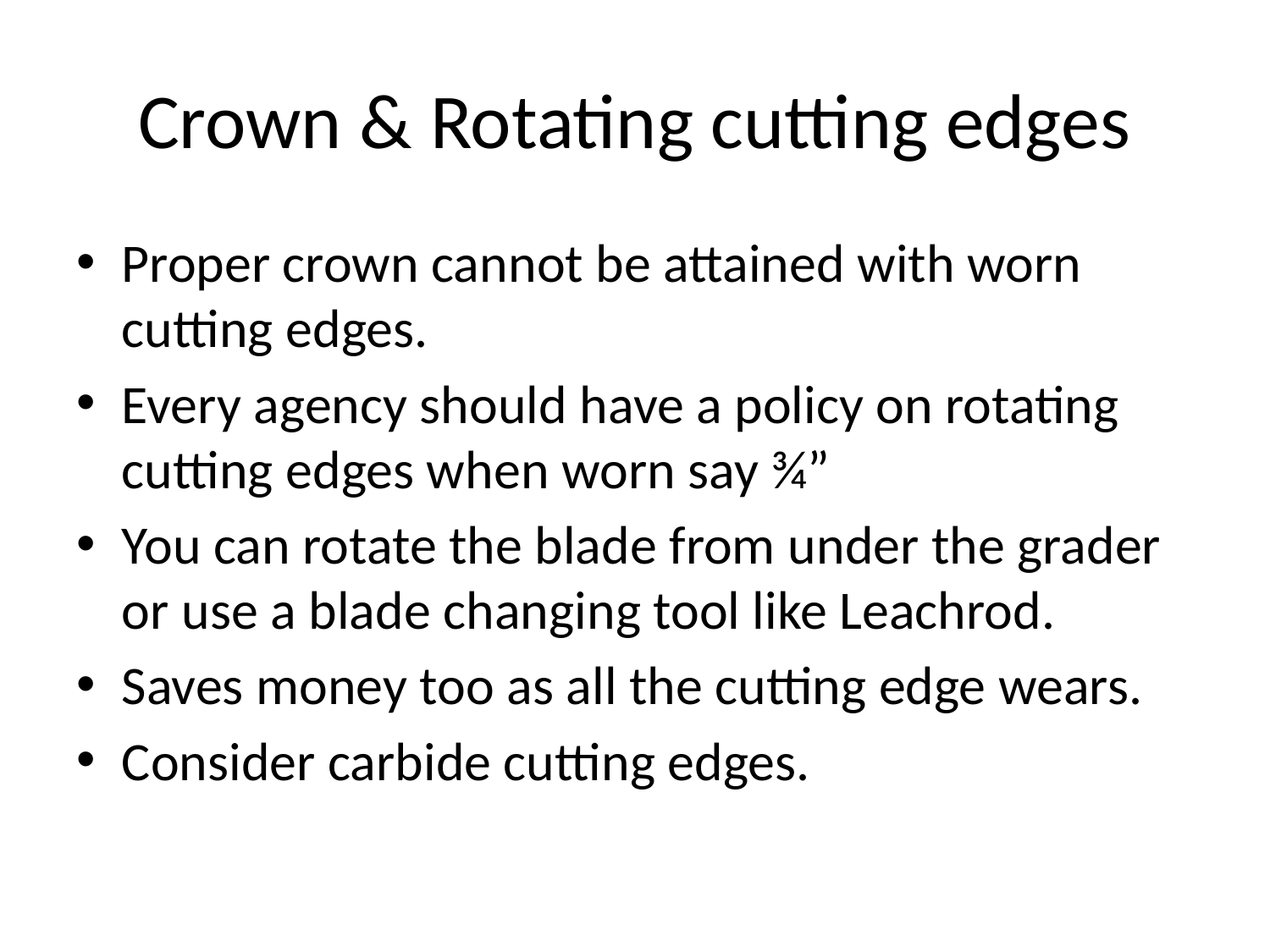

# Crown & Rotating cutting edges
Proper crown cannot be attained with worn cutting edges.
Every agency should have a policy on rotating cutting edges when worn say ¾”
You can rotate the blade from under the grader or use a blade changing tool like Leachrod.
Saves money too as all the cutting edge wears.
Consider carbide cutting edges.